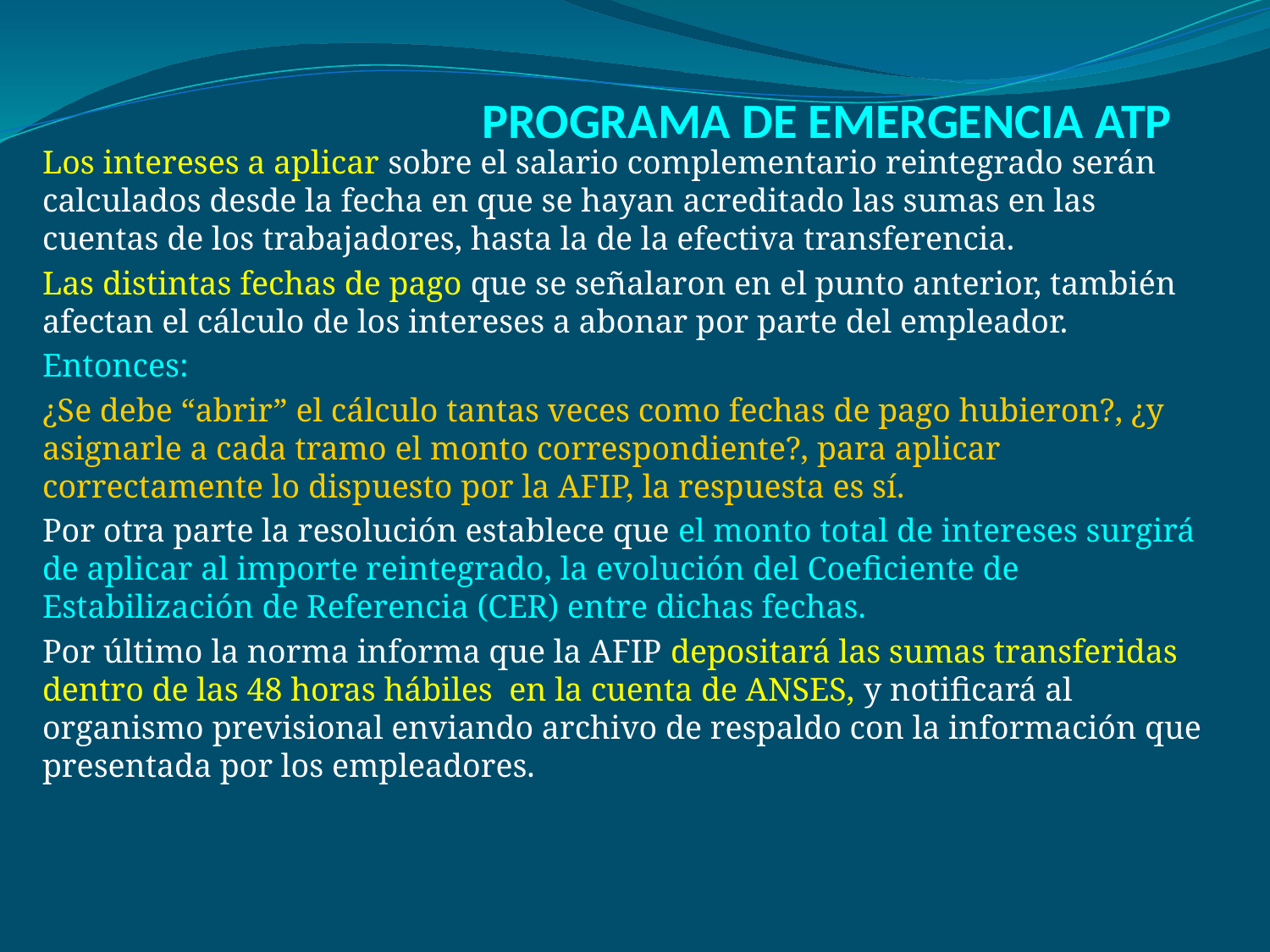

# PROGRAMA DE EMERGENCIA ATP
Los intereses a aplicar sobre el salario complementario reintegrado serán calculados desde la fecha en que se hayan acreditado las sumas en las cuentas de los trabajadores, hasta la de la efectiva transferencia.
Las distintas fechas de pago que se señalaron en el punto anterior, también afectan el cálculo de los intereses a abonar por parte del empleador.
Entonces:
¿Se debe “abrir” el cálculo tantas veces como fechas de pago hubieron?, ¿y asignarle a cada tramo el monto correspondiente?, para aplicar correctamente lo dispuesto por la AFIP, la respuesta es sí.
Por otra parte la resolución establece que el monto total de intereses surgirá de aplicar al importe reintegrado, la evolución del Coeficiente de Estabilización de Referencia (CER) entre dichas fechas.
Por último la norma informa que la AFIP depositará las sumas transferidas dentro de las 48 horas hábiles  en la cuenta de ANSES, y notificará al organismo previsional enviando archivo de respaldo con la información que presentada por los empleadores.